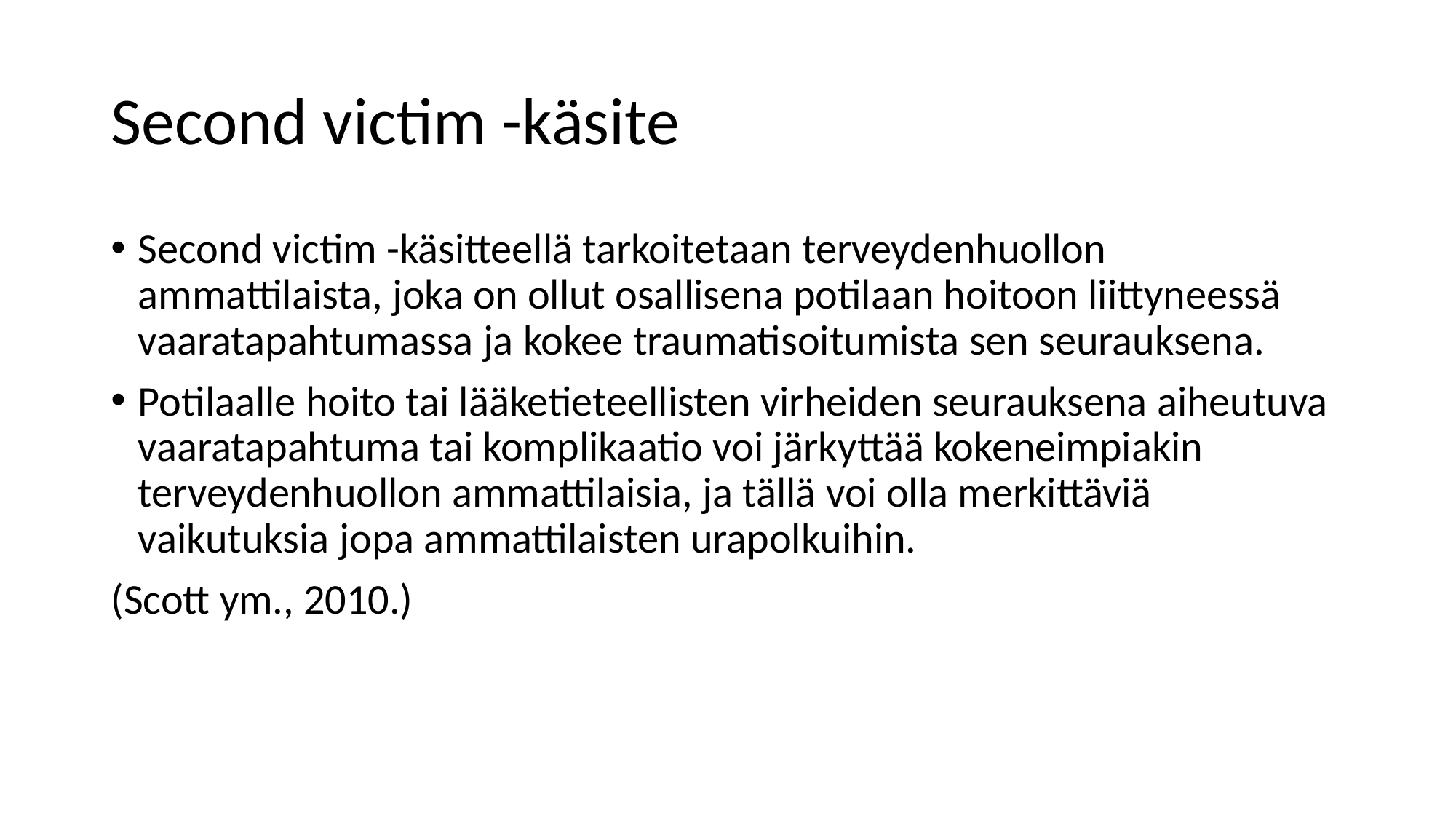

# Second victim -käsite
Second victim -käsitteellä tarkoitetaan terveydenhuollon ammattilaista, joka on ollut osallisena potilaan hoitoon liittyneessä vaaratapahtumassa ja kokee traumatisoitumista sen seurauksena.
Potilaalle hoito tai lääketieteellisten virheiden seurauksena aiheutuva vaaratapahtuma tai komplikaatio voi järkyttää kokeneimpiakin terveydenhuollon ammattilaisia, ja tällä voi olla merkittäviä vaikutuksia jopa ammattilaisten urapolkuihin.
(Scott ym., 2010.)